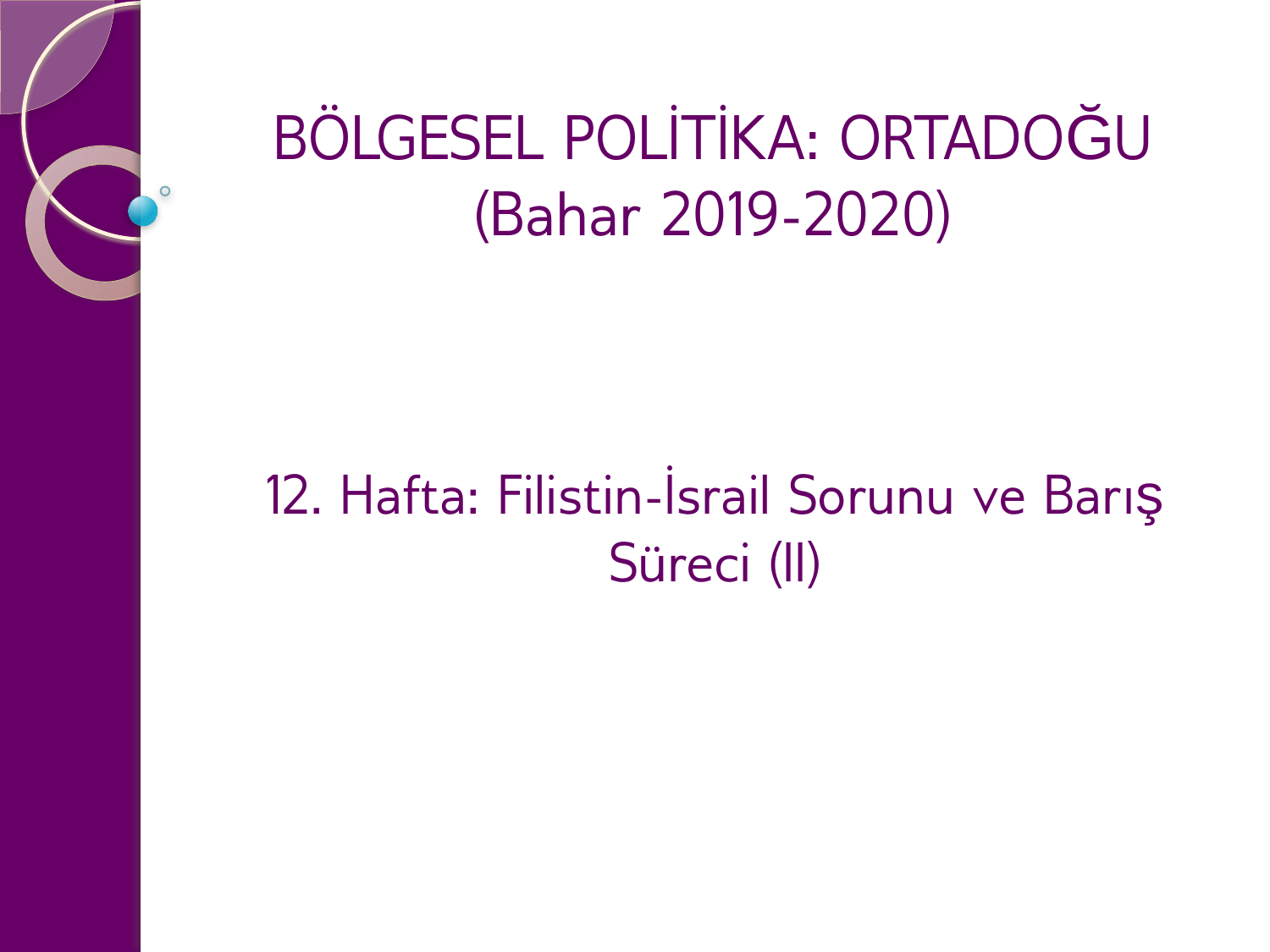

# BÖLGESEL POLİTİKA: ORTADOĞU (Bahar 2019-2020)

12. Hafta: Filistin-İsrail Sorunu ve Barış Süreci (II)